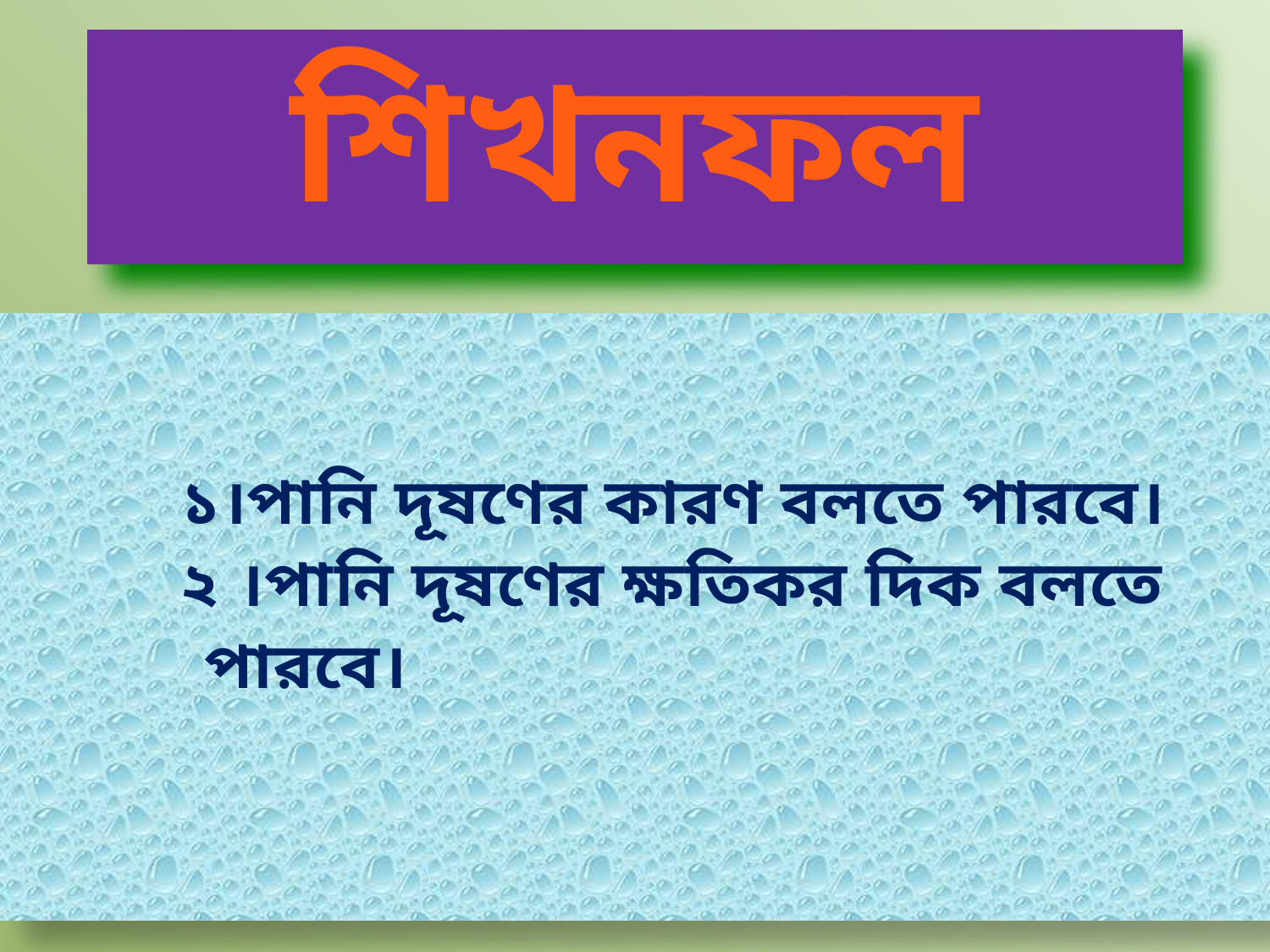

# শিখনফল

		 ১।পানি দূষণের কারণ বলতে পারবে।
		 ২ ।পানি দূষণের ক্ষতিকর দিক বলতে
           পারবে।